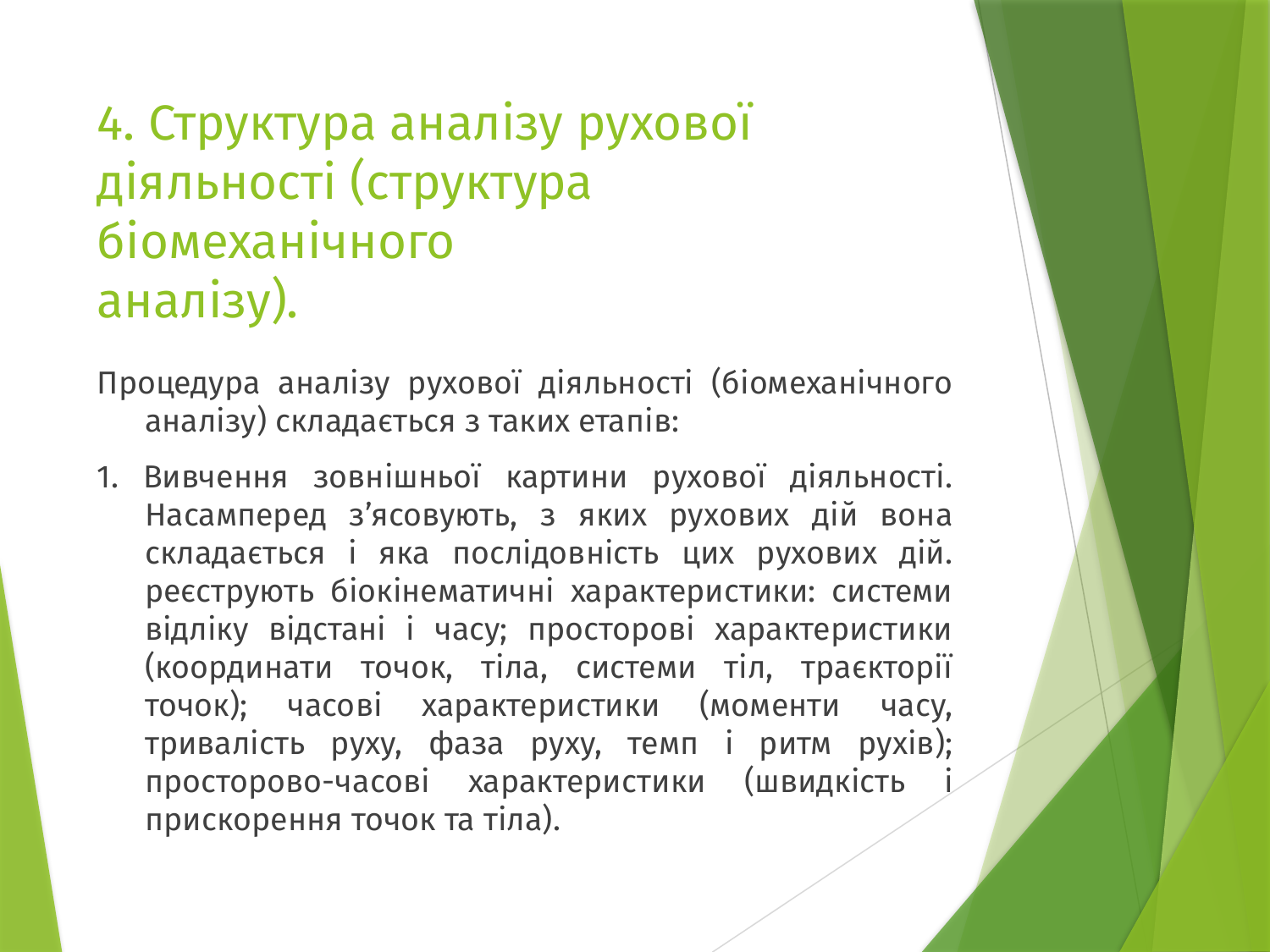

# 4. Структура аналізу рухової діяльності (структура біомеханічного аналізу).
Процедура аналізу рухової діяльності (біомеханічного аналізу) складається з таких етапів:
1. Вивчення зовнішньої картини рухової діяльності. Насамперед з’ясовують, з яких рухових дій вона складається і яка послідовність цих рухових дій. реєструють біокінематичні характеристики: системи відліку відстані і часу; просторові характеристики (координати точок, тіла, системи тіл, траєкторії точок); часові характеристики (моменти часу, тривалість руху, фаза руху, темп і ритм рухів); просторово-часові характеристики (швидкість і прискорення точок та тіла).